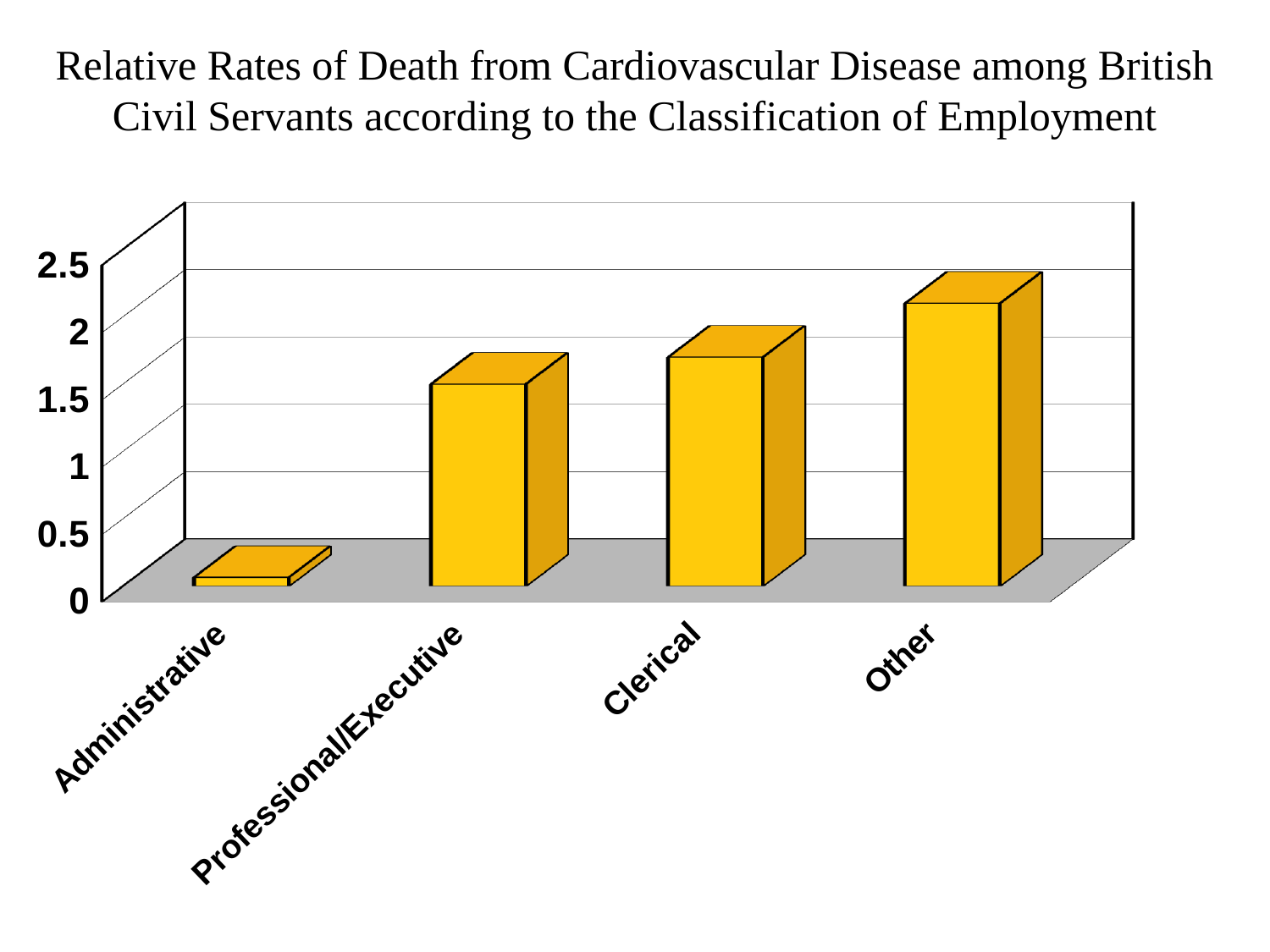

Relative Rates of Death from Cardiovascular Disease among British Civil Servants according to the Classification of Employment

[unsupported chart]